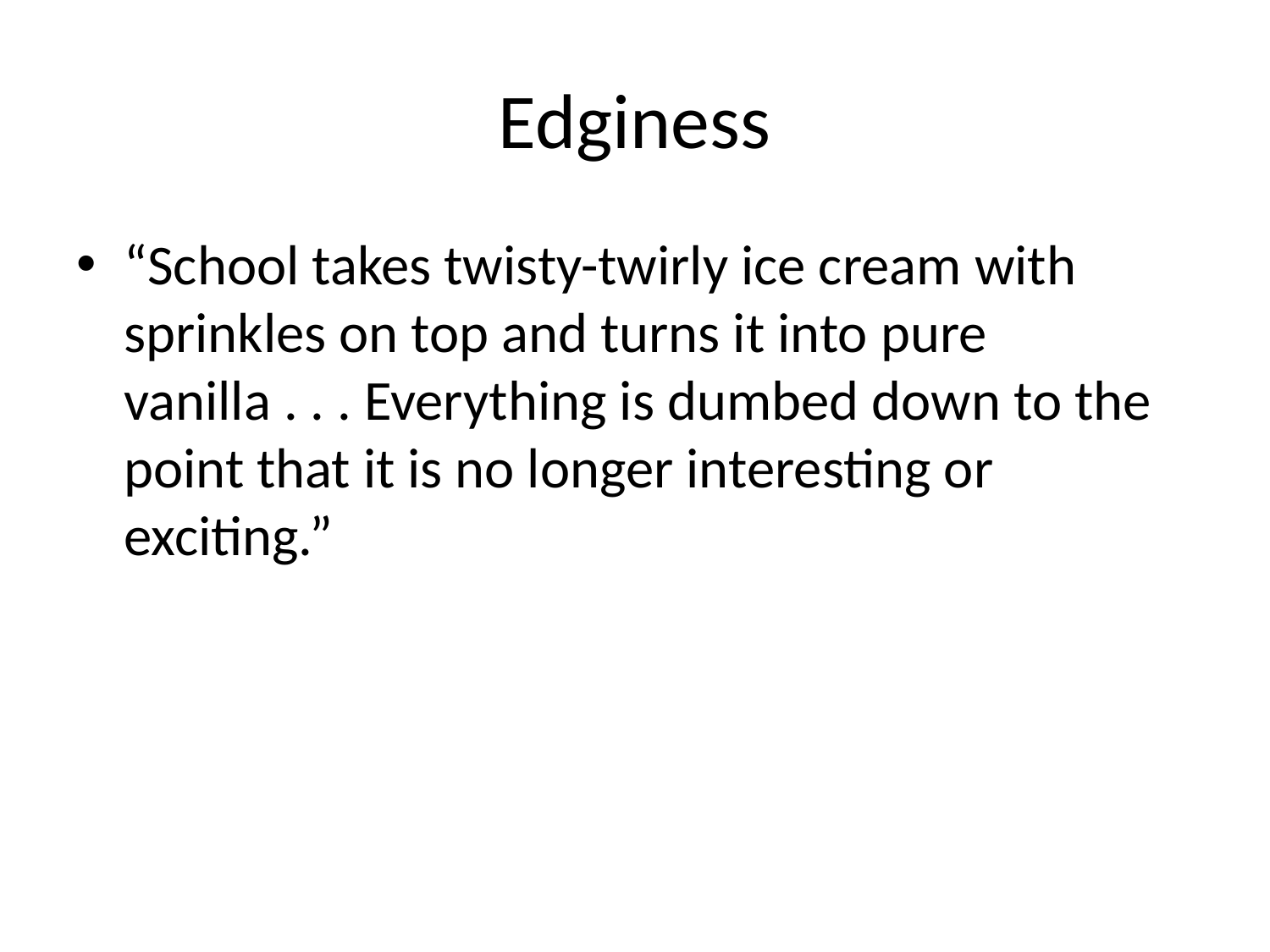

# Edginess
“School takes twisty-twirly ice cream with sprinkles on top and turns it into pure vanilla . . . Everything is dumbed down to the point that it is no longer interesting or exciting.”